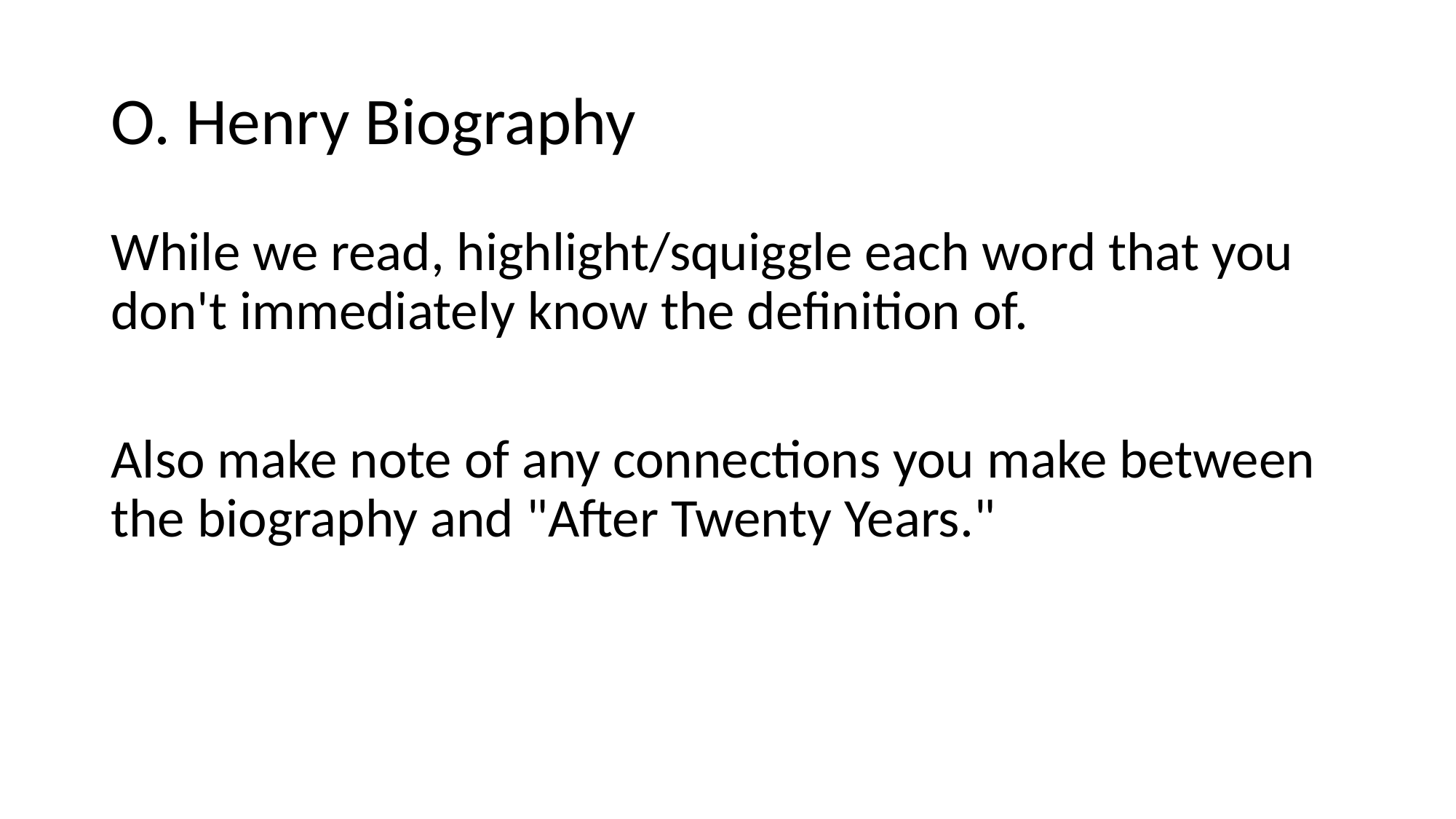

# O. Henry Biography
While we read, highlight/squiggle each word that you don't immediately know the definition of.

Also make note of any connections you make between the biography and "After Twenty Years."